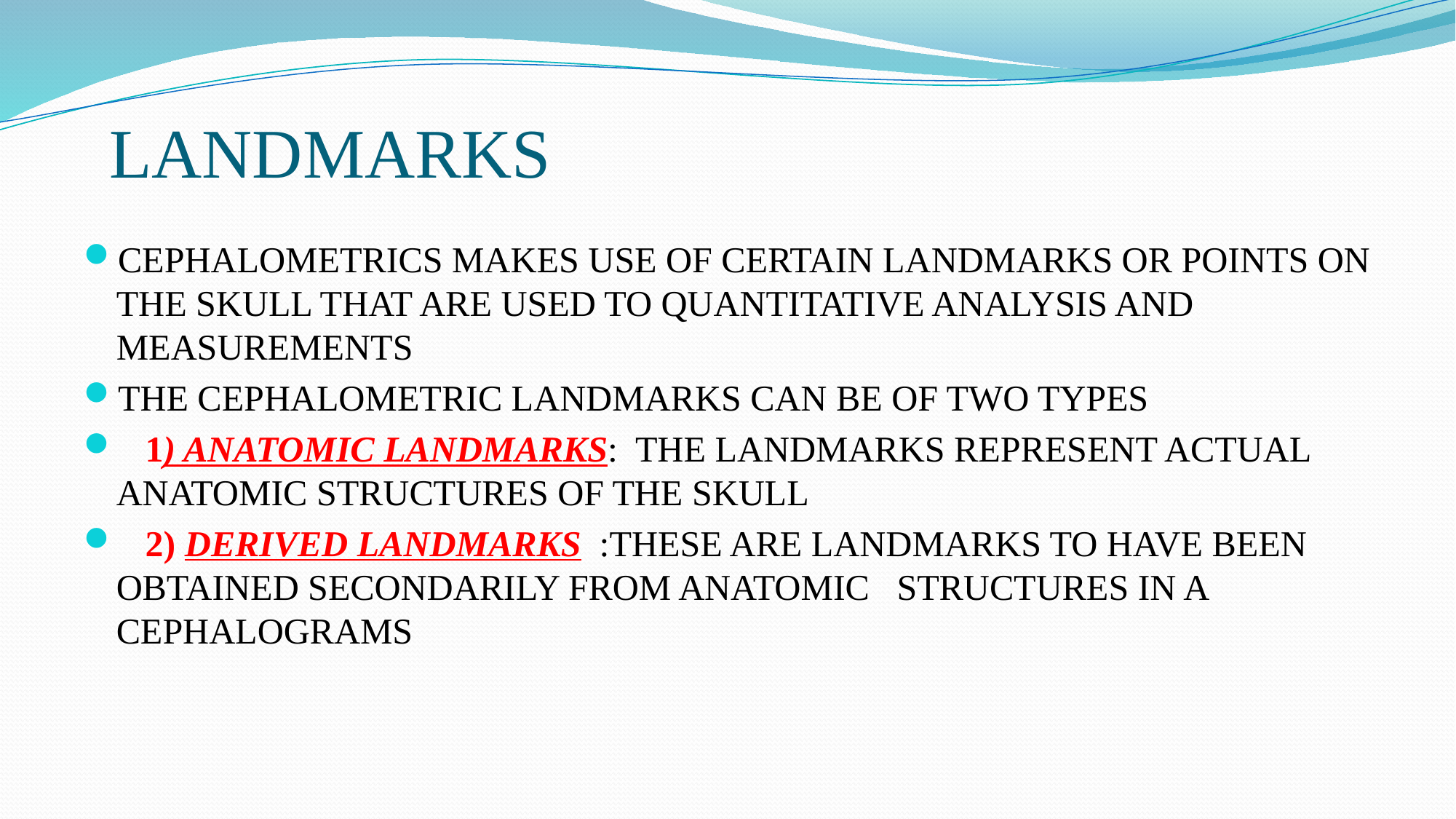

# LANDMARKS
CEPHALOMETRICS MAKES USE OF CERTAIN LANDMARKS OR POINTS ON THE SKULL THAT ARE USED TO QUANTITATIVE ANALYSIS AND MEASUREMENTS
THE CEPHALOMETRIC LANDMARKS CAN BE OF TWO TYPES
   1) ANATOMIC LANDMARKS:  THE LANDMARKS REPRESENT ACTUAL ANATOMIC STRUCTURES OF THE SKULL
   2) DERIVED LANDMARKS  :THESE ARE LANDMARKS TO HAVE BEEN OBTAINED SECONDARILY FROM ANATOMIC   STRUCTURES IN A CEPHALOGRAMS